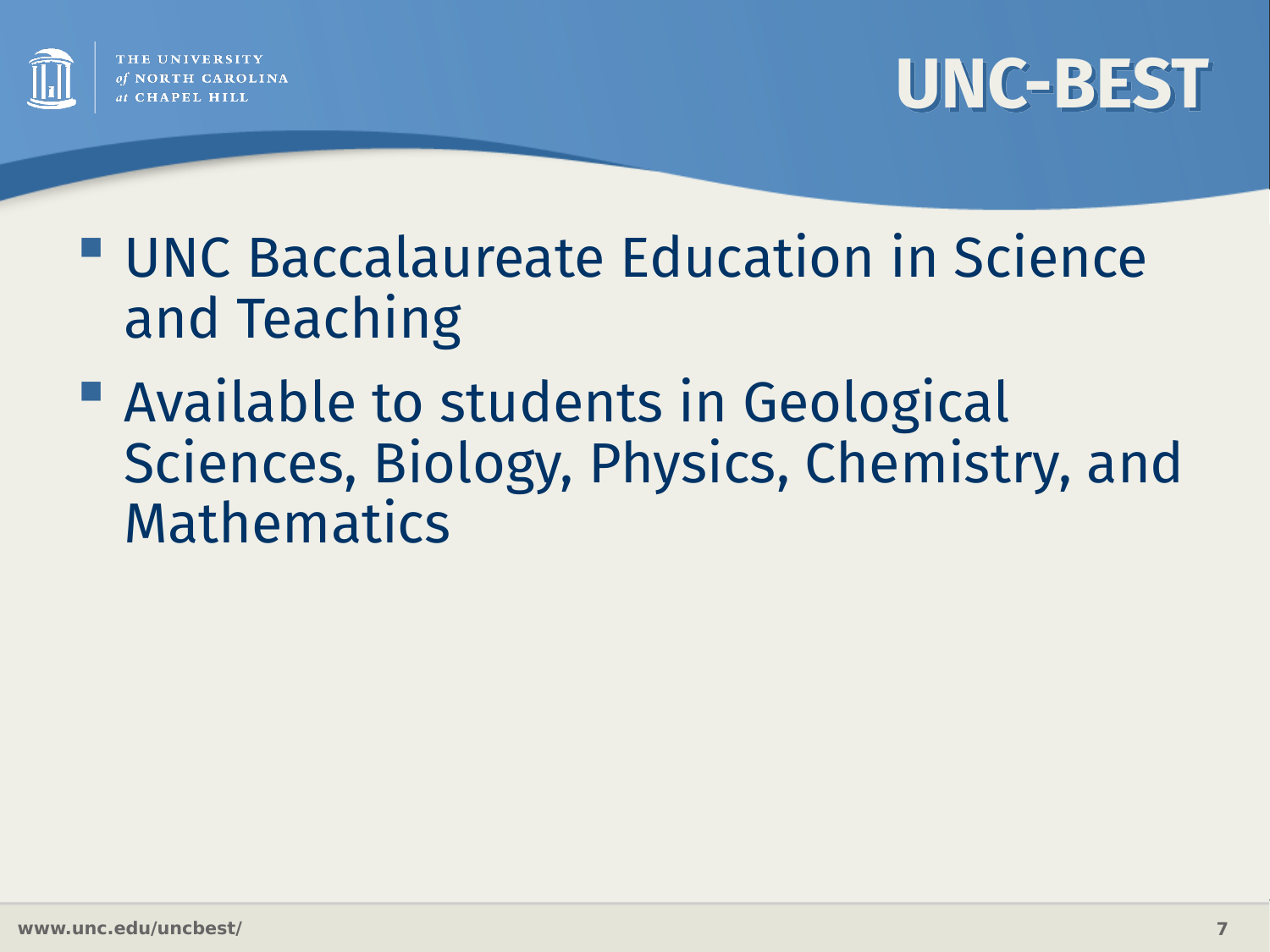

# UNC-BEST
UNC Baccalaureate Education in Science and Teaching
Available to students in Geological Sciences, Biology, Physics, Chemistry, and Mathematics